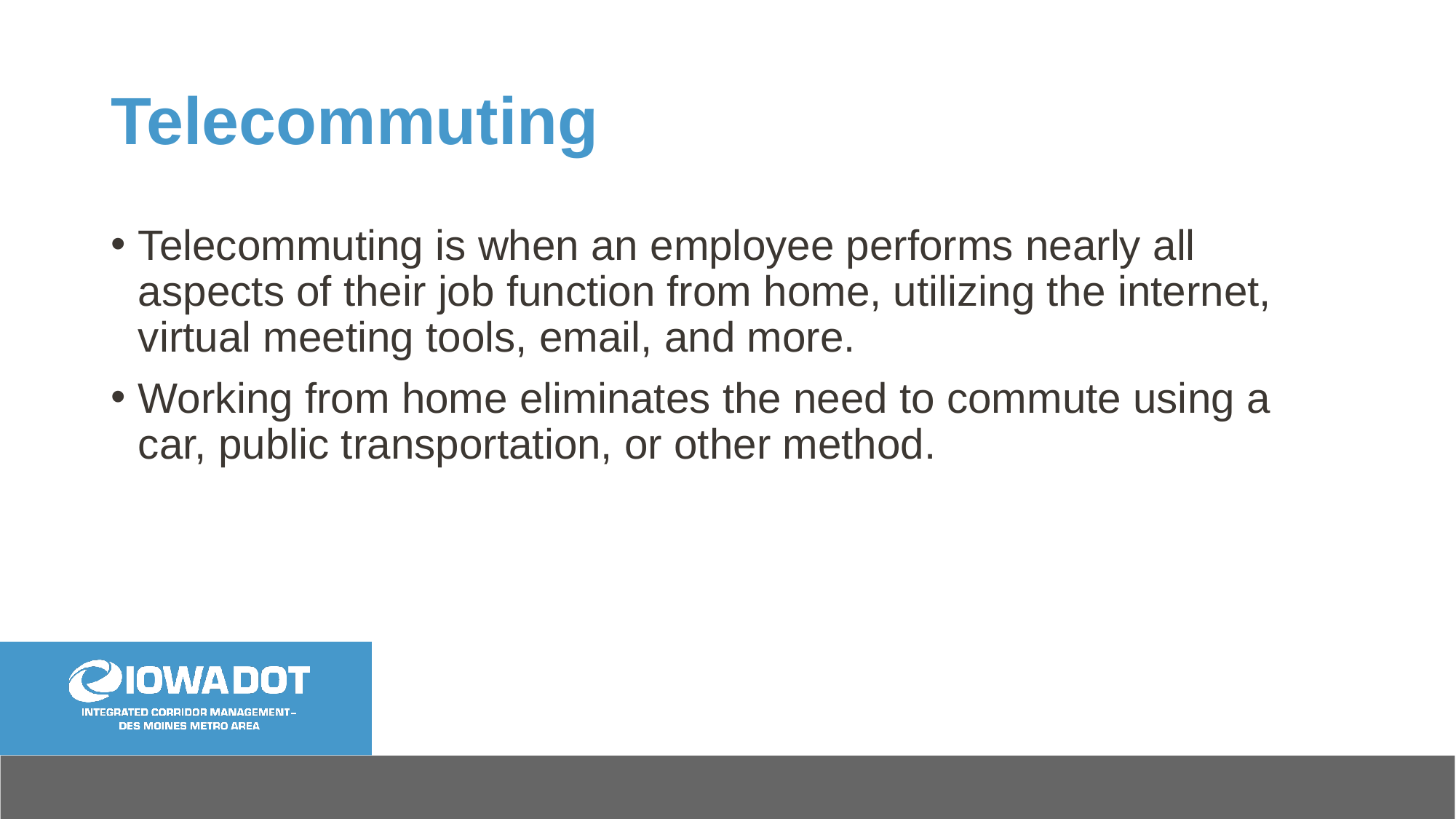

# Telecommuting
Telecommuting is when an employee performs nearly all aspects of their job function from home, utilizing the internet, virtual meeting tools, email, and more.
Working from home eliminates the need to commute using a car, public transportation, or other method.